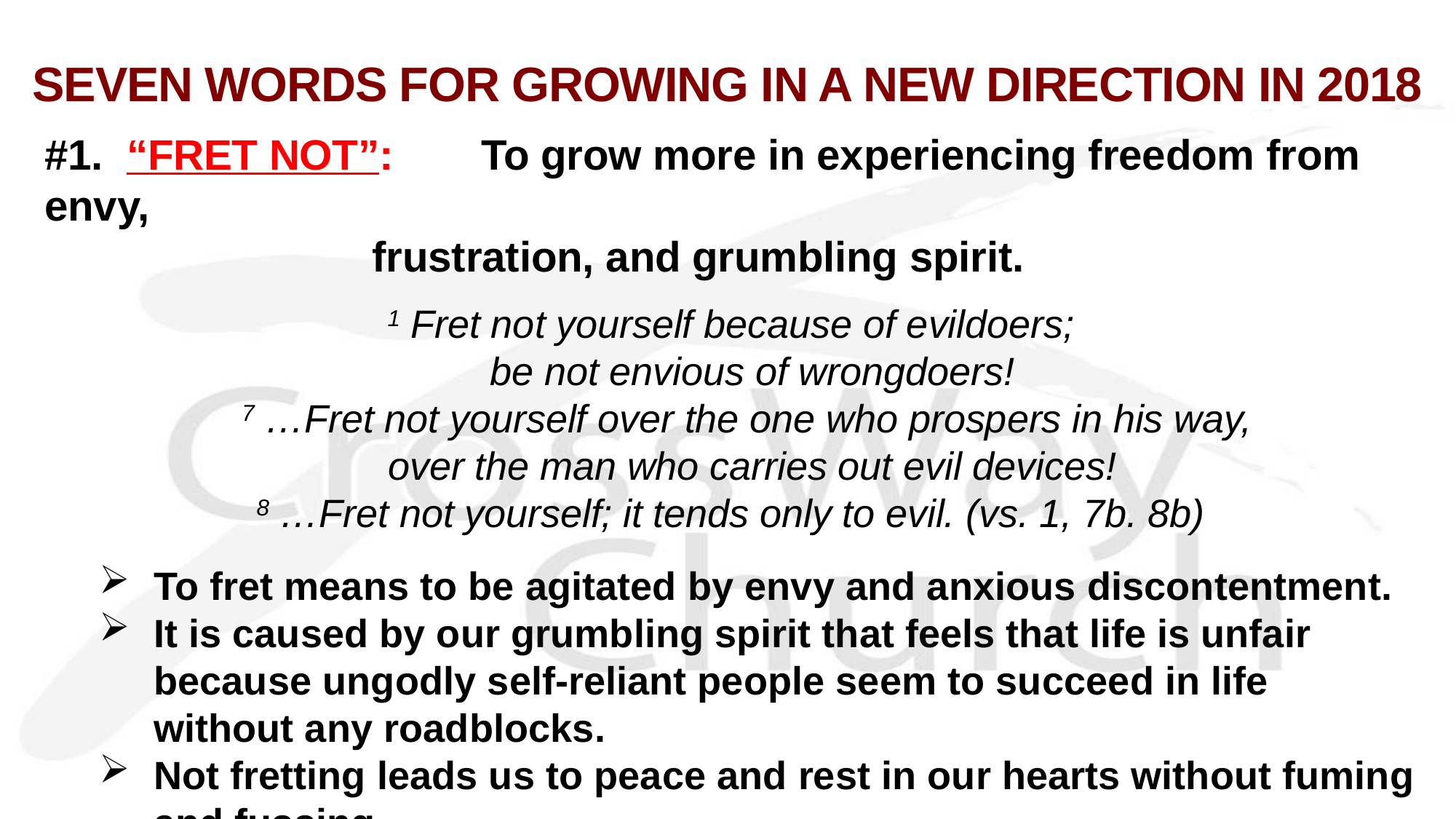

# SEVEN WORDS FOR GROWING IN A NEW DIRECTION IN 2018
#1.  “FRET NOT”: 	To grow more in experiencing freedom from envy,
			frustration, and grumbling spirit.

1 Fret not yourself because of evildoers;
    be not envious of wrongdoers!
   7 …Fret not yourself over the one who prospers in his way,
    over the man who carries out evil devices!
8 …Fret not yourself; it tends only to evil. (vs. 1, 7b. 8b)
To fret means to be agitated by envy and anxious discontentment.
It is caused by our grumbling spirit that feels that life is unfair because ungodly self-reliant people seem to succeed in life without any roadblocks.
Not fretting leads us to peace and rest in our hearts without fuming and fussing.